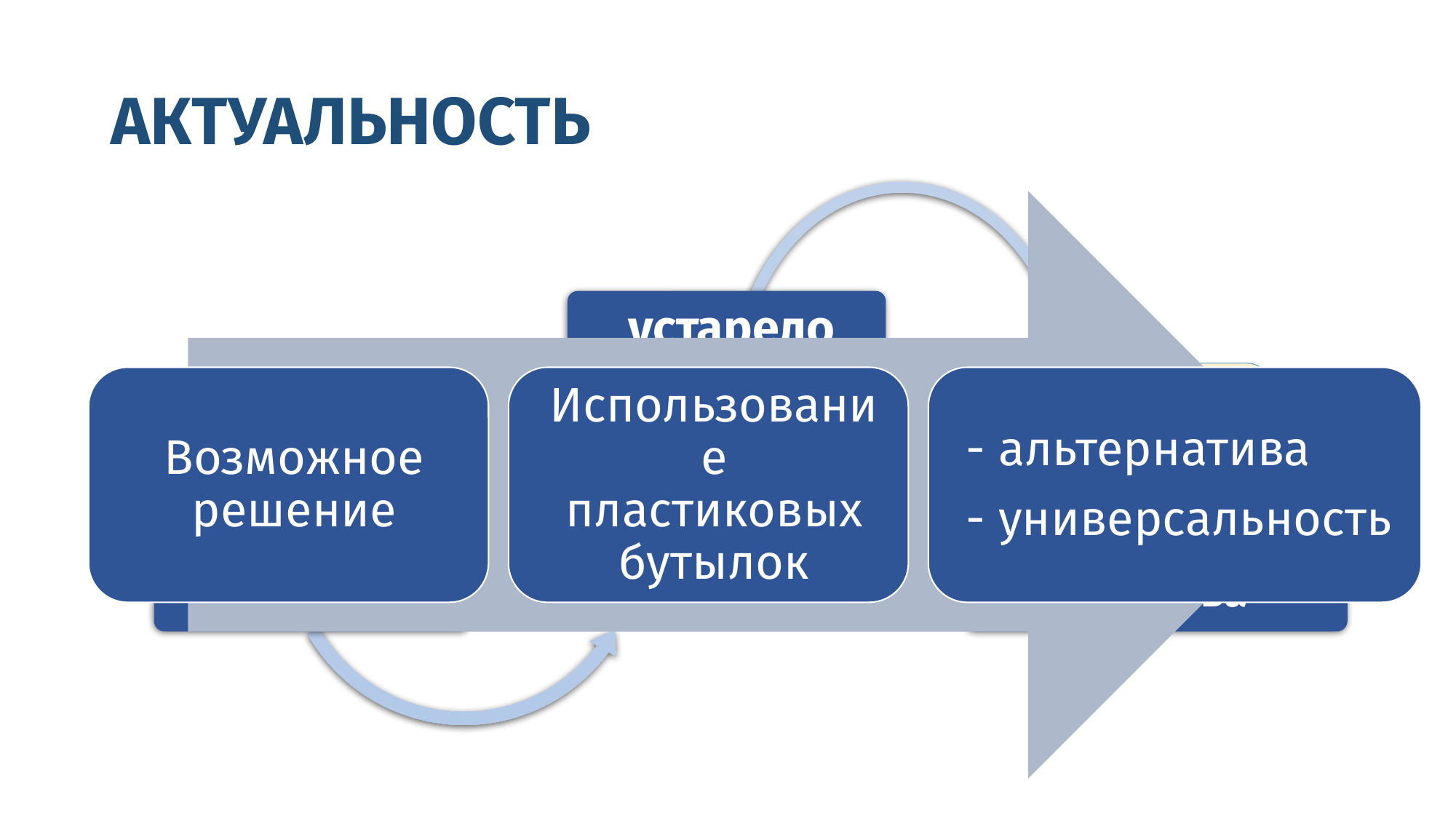

# АКТУАЛЬНОСТЬ
Возможное решение
Использование пластиковых бутылок
- альтернатива
- универсальность

Материально техническая база
ослабла
Оборудование
 устарело

Приобретение нового

дополнительные средства